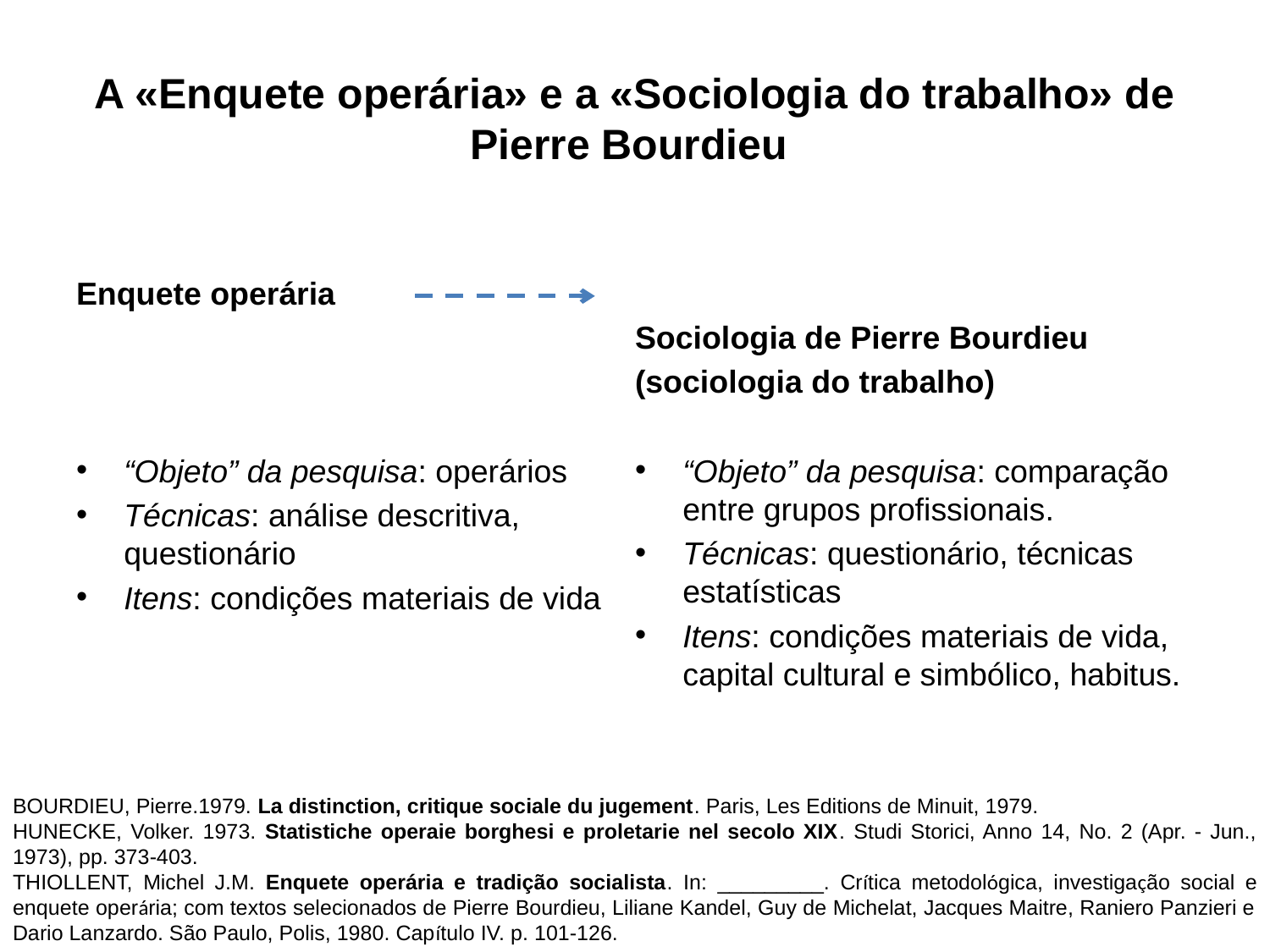

# A «Enquete operária» e a «Sociologia do trabalho» de Pierre Bourdieu

Enquete operária

“Objeto” da pesquisa: operários
Técnicas: análise descritiva, questionário
Itens: condições materiais de vida

Sociologia de Pierre Bourdieu
(sociologia do trabalho)

“Objeto” da pesquisa: comparação entre grupos profissionais.
Técnicas: questionário, técnicas estatísticas
Itens: condições materiais de vida, capital cultural e simbólico, habitus.
BOURDIEU, Pierre.1979. La distinction, critique sociale du jugement. Paris, Les Editions de Minuit, 1979.
HUNECKE, Volker. 1973. Statistiche operaie borghesi e proletarie nel secolo XIX. Studi Storici, Anno 14, No. 2 (Apr. - Jun., 1973), pp. 373-403.
THIOLLENT, Michel J.M. Enquete operária e tradição socialista. In: _________. Crítica metodológica, investigação social e enquete operária; com textos selecionados de Pierre Bourdieu, Liliane Kandel, Guy de Michelat, Jacques Maitre, Raniero Panzieri e Dario Lanzardo. São Paulo, Polis, 1980. Capítulo IV. p. 101-126.